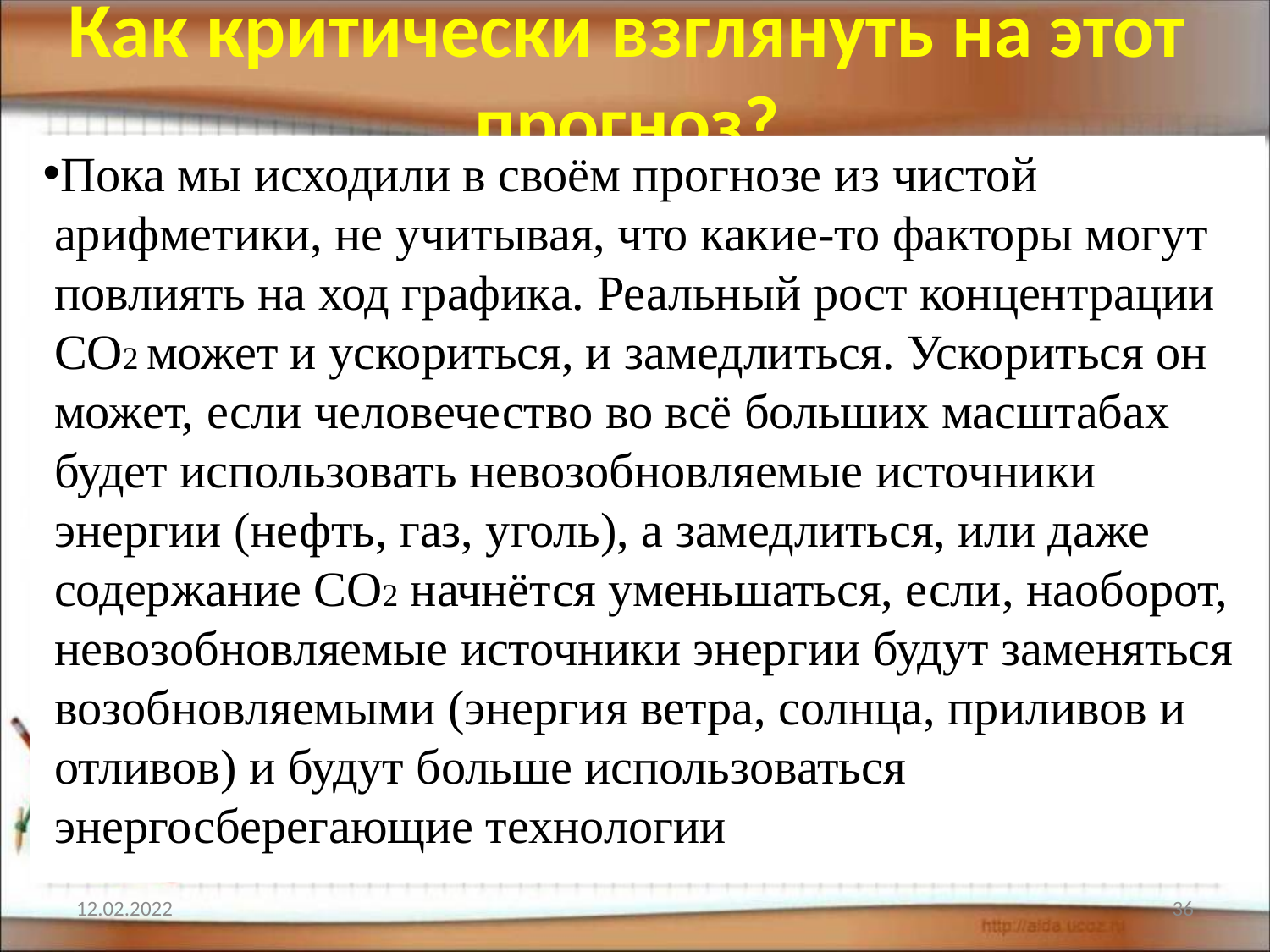

# Как критически взглянуть на этот прогноз?
Пока мы исходили в своём прогнозе из чистой арифметики, не учитывая, что какие-то факторы могут повлиять на ход графика. Реальный рост концентрации CO2 может и ускориться, и замедлиться. Ускориться он может, если человечество во всё больших масштабах будет использовать невозобновляемые источники энергии (нефть, газ, уголь), а замедлиться, или даже содержание СО2 начнётся уменьшаться, если, наоборот, невозобновляемые источники энергии будут заменяться возобновляемыми (энергия ветра, солнца, приливов и отливов) и будут больше использоваться энергосберегающие технологии
12.02.2022
36